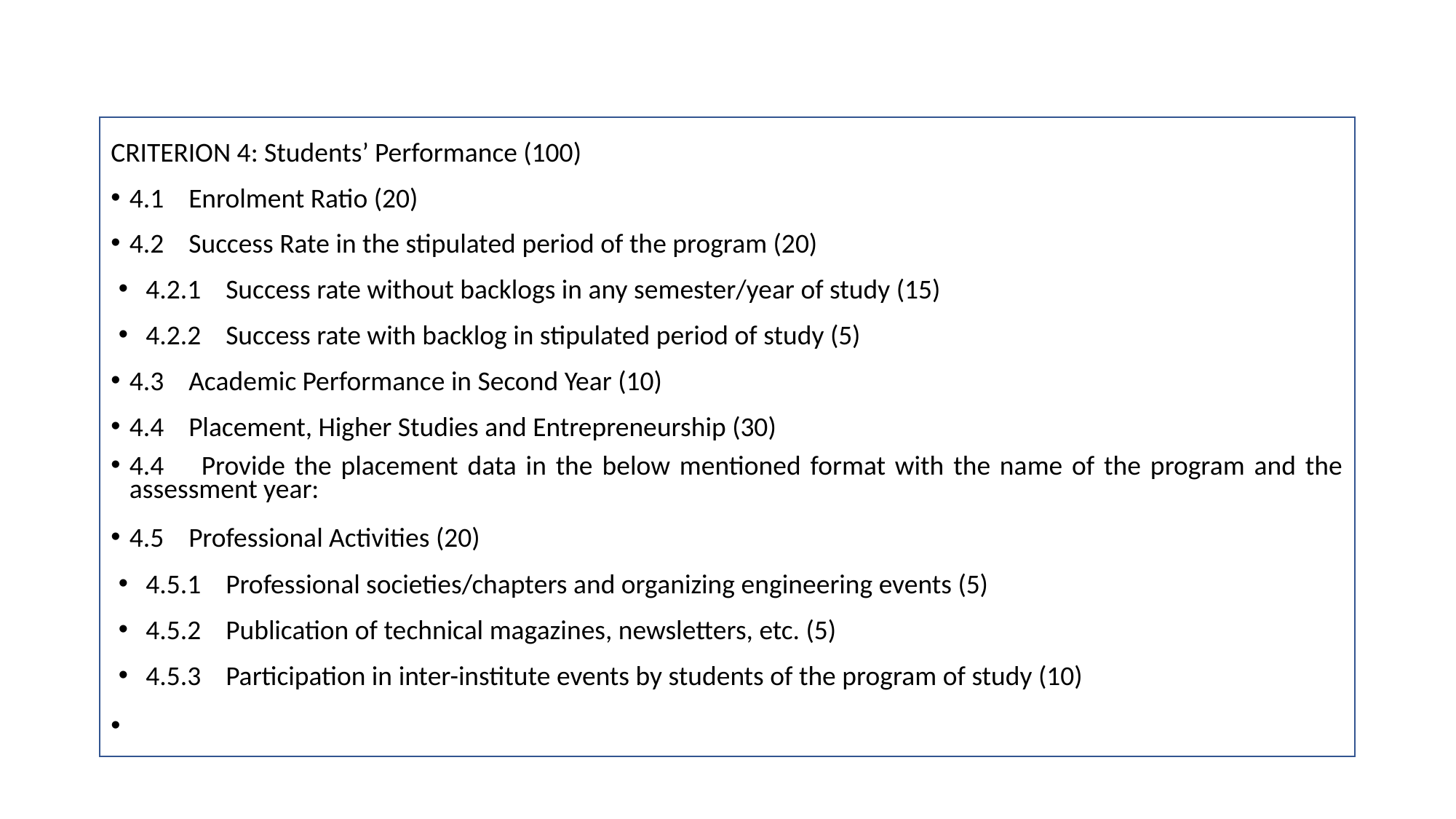

#

CRITERION 4: Students’ Performance (100)
4.1    Enrolment Ratio (20)
4.2    Success Rate in the stipulated period of the program (20)
4.2.1    Success rate without backlogs in any semester/year of study (15)
4.2.2    Success rate with backlog in stipulated period of study (5)
4.3    Academic Performance in Second Year (10)
4.4    Placement, Higher Studies and Entrepreneurship (30)
4.4    Provide the placement data in the below mentioned format with the name of the program and the assessment year:
4.5    Professional Activities (20)
4.5.1    Professional societies/chapters and organizing engineering events (5)
4.5.2    Publication of technical magazines, newsletters, etc. (5)
4.5.3    Participation in inter-institute events by students of the program of study (10)